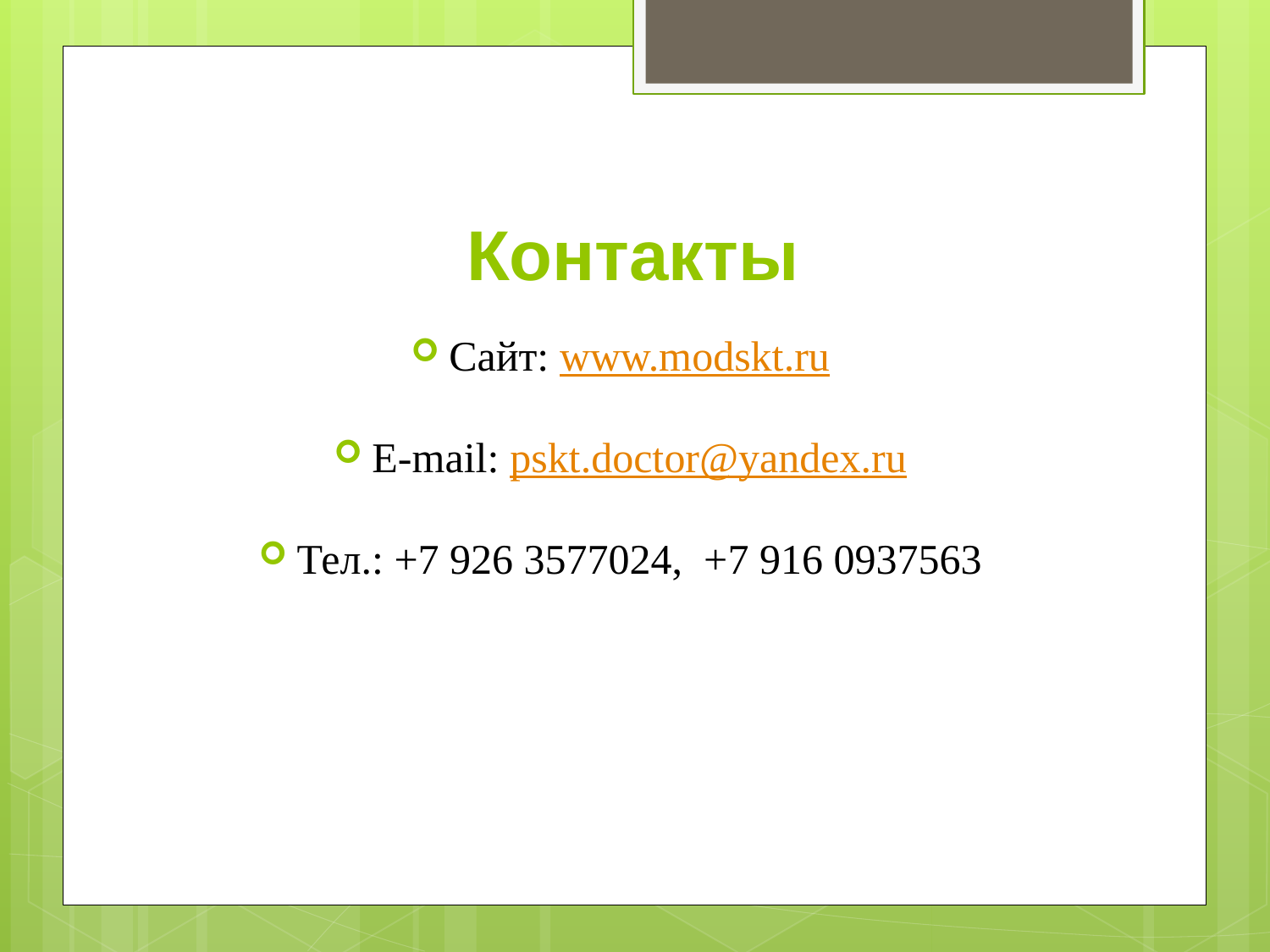

# Контакты
Сайт: www.modskt.ru

E-mail: pskt.doctor@yandex.ru

Тел.: +7 926 3577024,  +7 916 0937563